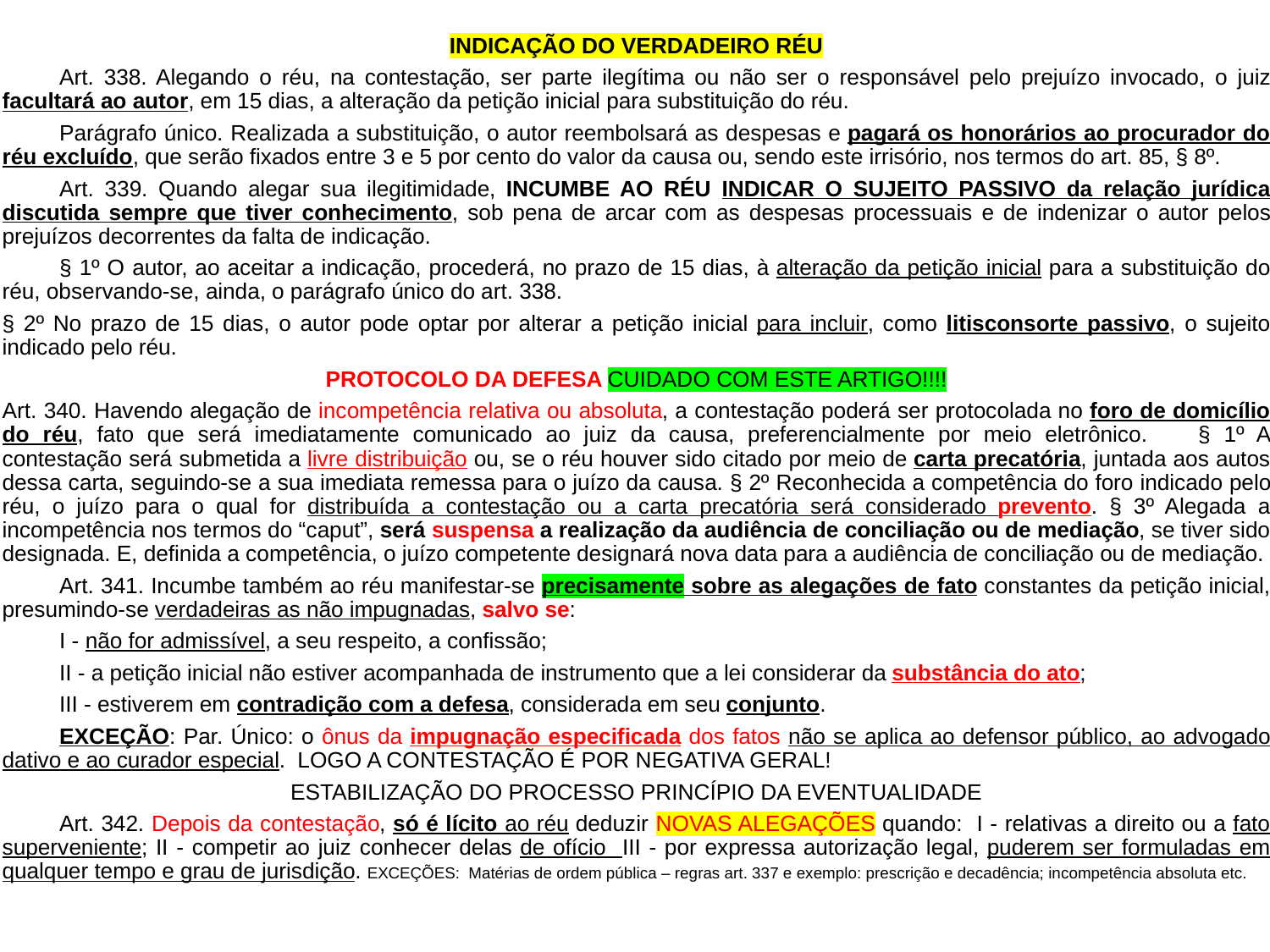

INDICAÇÃO DO VERDADEIRO RÉU
	Art. 338. Alegando o réu, na contestação, ser parte ilegítima ou não ser o responsável pelo prejuízo invocado, o juiz facultará ao autor, em 15 dias, a alteração da petição inicial para substituição do réu.
	Parágrafo único. Realizada a substituição, o autor reembolsará as despesas e pagará os honorários ao procurador do réu excluído, que serão fixados entre 3 e 5 por cento do valor da causa ou, sendo este irrisório, nos termos do art. 85, § 8º.
	Art. 339. Quando alegar sua ilegitimidade, INCUMBE AO RÉU INDICAR O SUJEITO PASSIVO da relação jurídica discutida sempre que tiver conhecimento, sob pena de arcar com as despesas processuais e de indenizar o autor pelos prejuízos decorrentes da falta de indicação.
	§ 1º O autor, ao aceitar a indicação, procederá, no prazo de 15 dias, à alteração da petição inicial para a substituição do réu, observando-se, ainda, o parágrafo único do art. 338.
§ 2º No prazo de 15 dias, o autor pode optar por alterar a petição inicial para incluir, como litisconsorte passivo, o sujeito indicado pelo réu.
PROTOCOLO DA DEFESA CUIDADO COM ESTE ARTIGO!!!!
Art. 340. Havendo alegação de incompetência relativa ou absoluta, a contestação poderá ser protocolada no foro de domicílio do réu, fato que será imediatamente comunicado ao juiz da causa, preferencialmente por meio eletrônico. 	§ 1º A contestação será submetida a livre distribuição ou, se o réu houver sido citado por meio de carta precatória, juntada aos autos dessa carta, seguindo-se a sua imediata remessa para o juízo da causa. § 2º Reconhecida a competência do foro indicado pelo réu, o juízo para o qual for distribuída a contestação ou a carta precatória será considerado prevento. § 3º Alegada a incompetência nos termos do “caput”, será suspensa a realização da audiência de conciliação ou de mediação, se tiver sido designada. E, definida a competência, o juízo competente designará nova data para a audiência de conciliação ou de mediação.
	Art. 341. Incumbe também ao réu manifestar-se precisamente sobre as alegações de fato constantes da petição inicial, presumindo-se verdadeiras as não impugnadas, salvo se:
	I - não for admissível, a seu respeito, a confissão;
	II - a petição inicial não estiver acompanhada de instrumento que a lei considerar da substância do ato;
	III - estiverem em contradição com a defesa, considerada em seu conjunto.
	EXCEÇÃO: Par. Único: o ônus da impugnação especificada dos fatos não se aplica ao defensor público, ao advogado dativo e ao curador especial.  LOGO A CONTESTAÇÃO É POR NEGATIVA GERAL!
ESTABILIZAÇÃO DO PROCESSO PRINCÍPIO DA EVENTUALIDADE
	Art. 342. Depois da contestação, só é lícito ao réu deduzir NOVAS ALEGAÇÕES quando:  I - relativas a direito ou a fato superveniente; II - competir ao juiz conhecer delas de ofício  III - por expressa autorização legal, puderem ser formuladas em qualquer tempo e grau de jurisdição. EXCEÇÕES:  Matérias de ordem pública – regras art. 337 e exemplo: prescrição e decadência; incompetência absoluta etc.